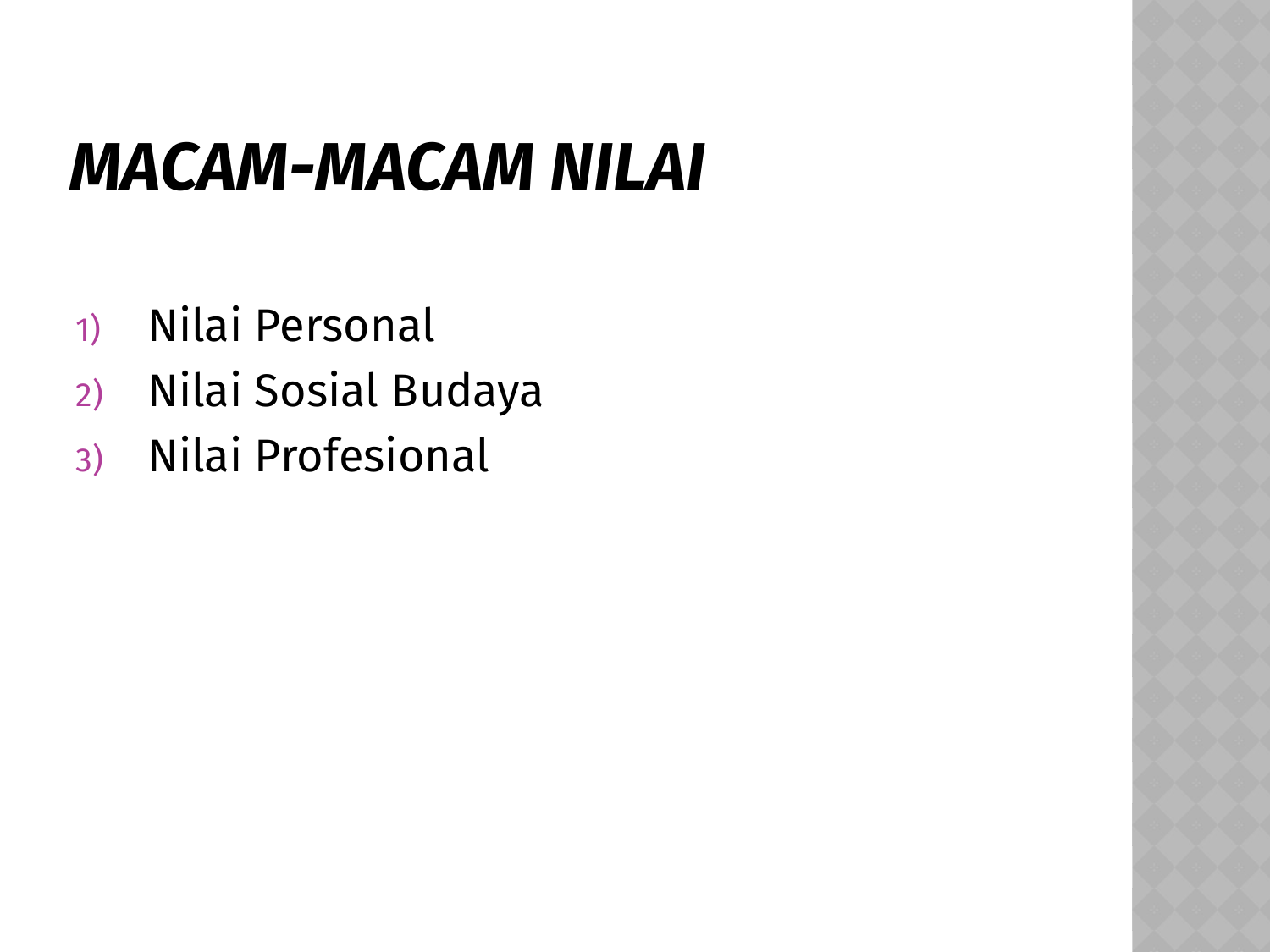

# Macam-Macam Nilai

Nilai Personal
Nilai Sosial Budaya
Nilai Profesional